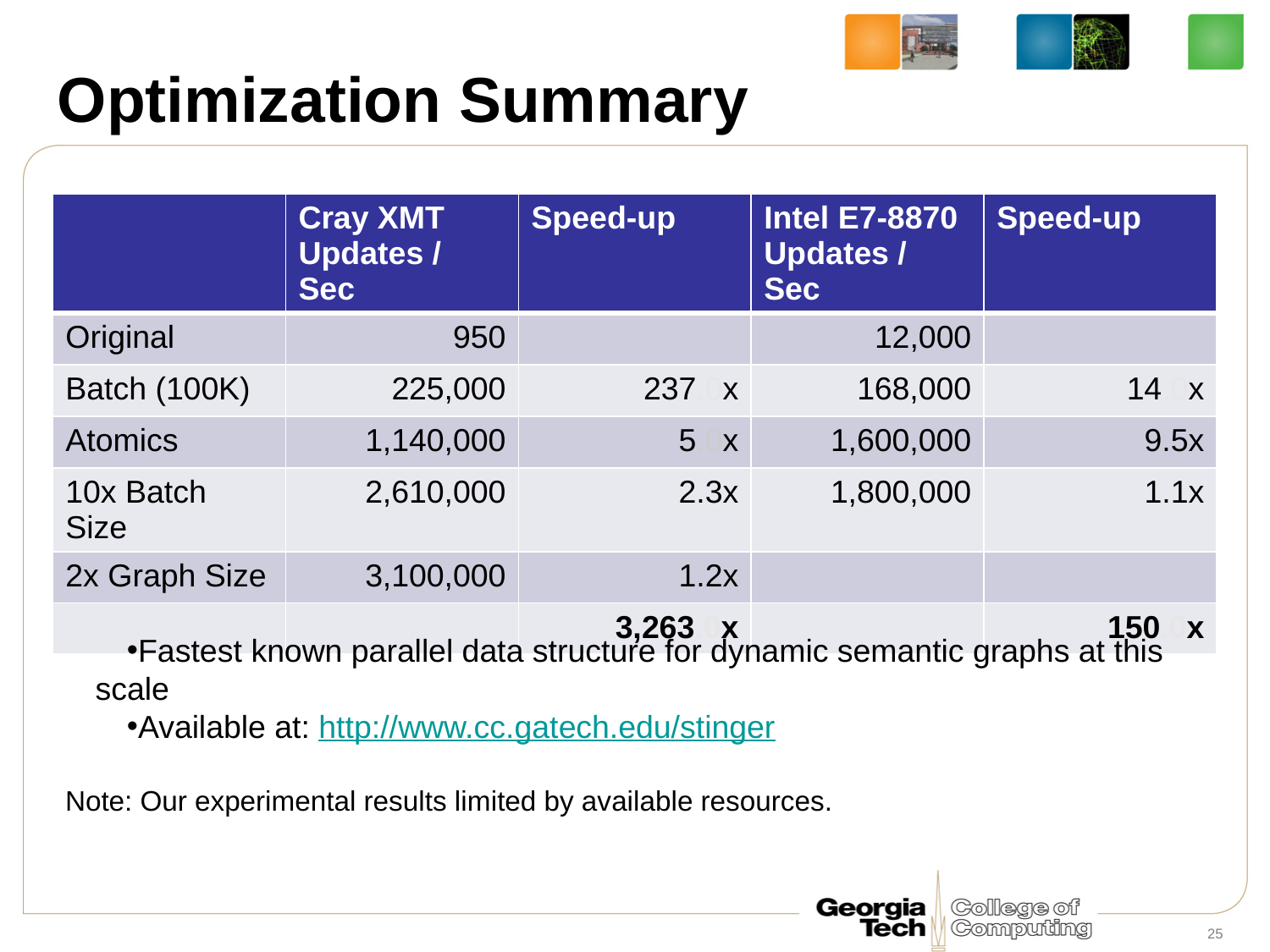

# Optimization Summary
|  | Cray XMT Updates / Sec | Speed-up | Intel E7-8870 Updates / Sec | Speed-up |
| --- | --- | --- | --- | --- |
| Original | 950 |  | 12,000 |  |
| Batch (100K) | 225,000 | 237.0x | 168,000 | 14.0x |
| Atomics | 1,140,000 | 5.0x | 1,600,000 | 9.5x |
| 10x Batch Size | 2,610,000 | 2.3x | 1,800,000 | 1.1x |
| 2x Graph Size | 3,100,000 | 1.2x |  |  |
|  |  | 3,263.0x |  | 150.0x |
Fastest known parallel data structure for dynamic semantic graphs at this scale
Available at: http://www.cc.gatech.edu/stinger

Note: Our experimental results limited by available resources.
25